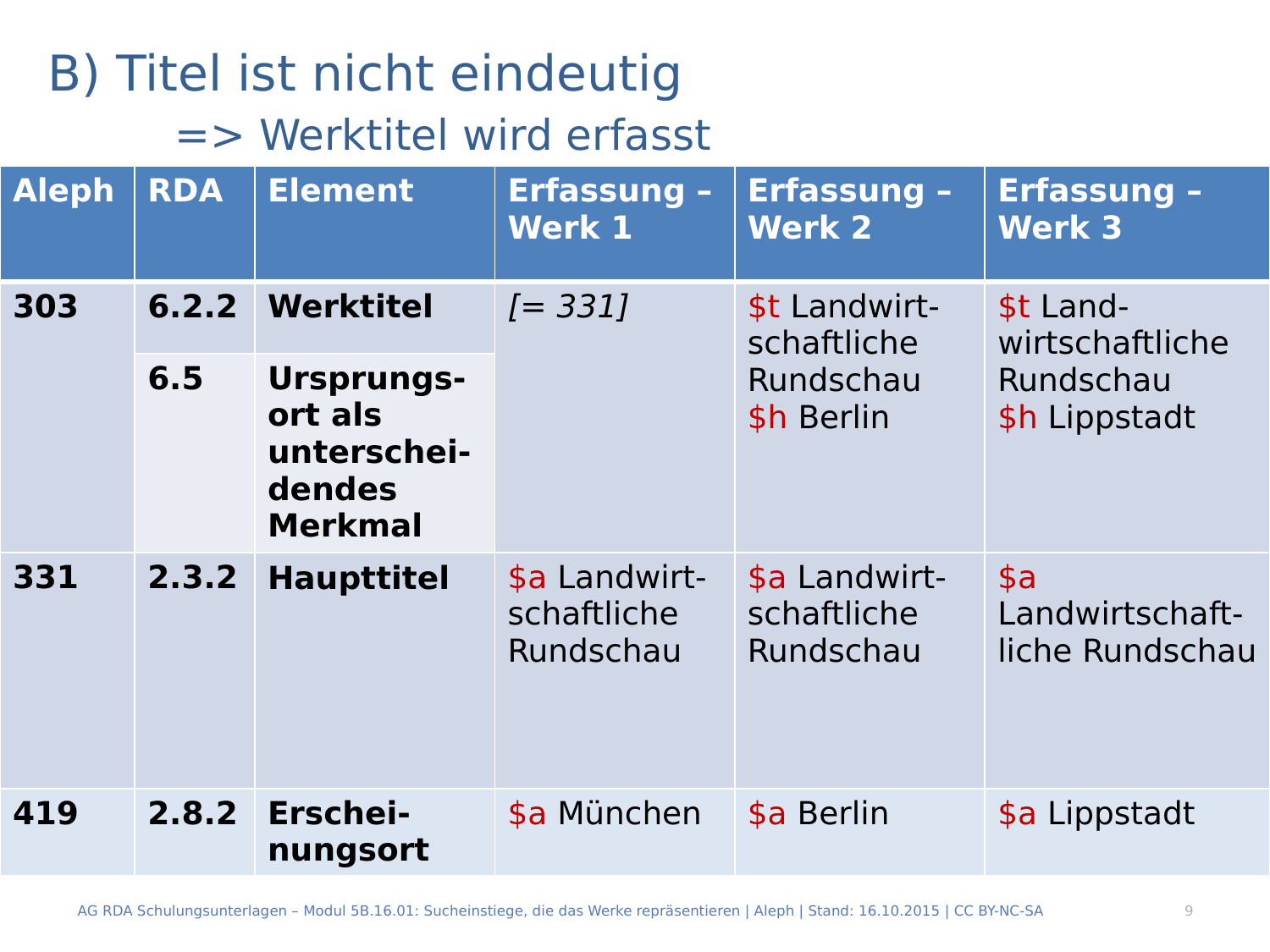

# B) Titel ist nicht eindeutig  				=> Werktitel wird erfasst
| Aleph | RDA | Element | Erfassung – Werk 1 | Erfassung – Werk 2 | Erfassung – Werk 3 |
| --- | --- | --- | --- | --- | --- |
| 303 | 6.2.2 | Werktitel | [= 331] | $t Landwirt-schaftliche Rundschau $h Berlin | $t Land-wirtschaftliche Rundschau $h Lippstadt |
|  | 6.5 | Ursprungs-ort als unterschei-dendes Merkmal |  |  |  |
| 331 | 2.3.2 | Haupttitel | $a Landwirt-schaftliche Rundschau | $a Landwirt-schaftliche Rundschau | $a Landwirtschaft-liche Rundschau |
| 419 | 2.8.2 | Erschei-nungsort | $a München | $a Berlin | $a Lippstadt |
AG RDA Schulungsunterlagen – Modul 5B.16.01: Sucheinstiege, die das Werke repräsentieren | Aleph | Stand: 16.10.2015 | CC BY-NC-SA
9